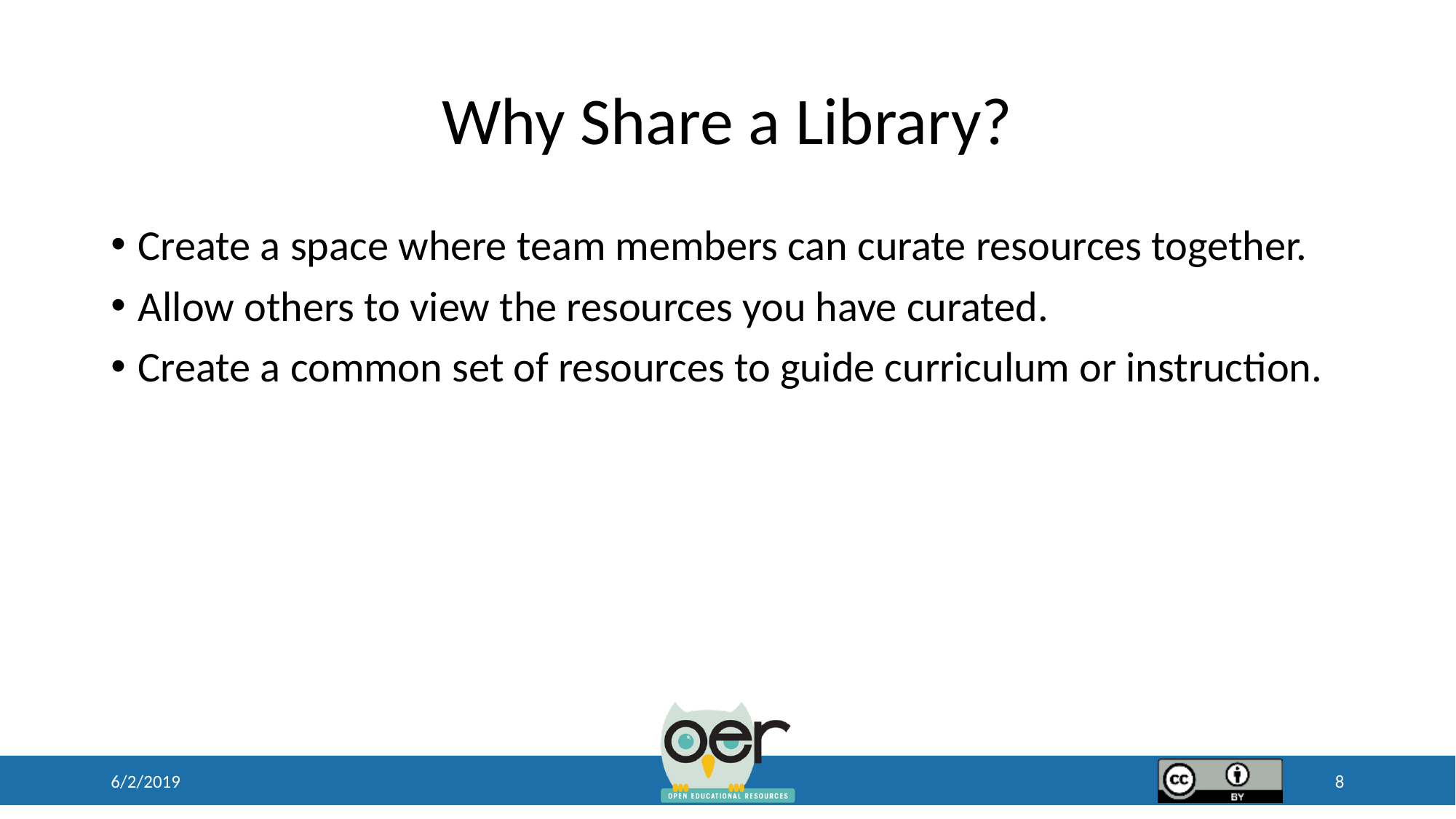

# Why Share a Library?
Create a space where team members can curate resources together.
Allow others to view the resources you have curated.
Create a common set of resources to guide curriculum or instruction.

6/2/2019
8